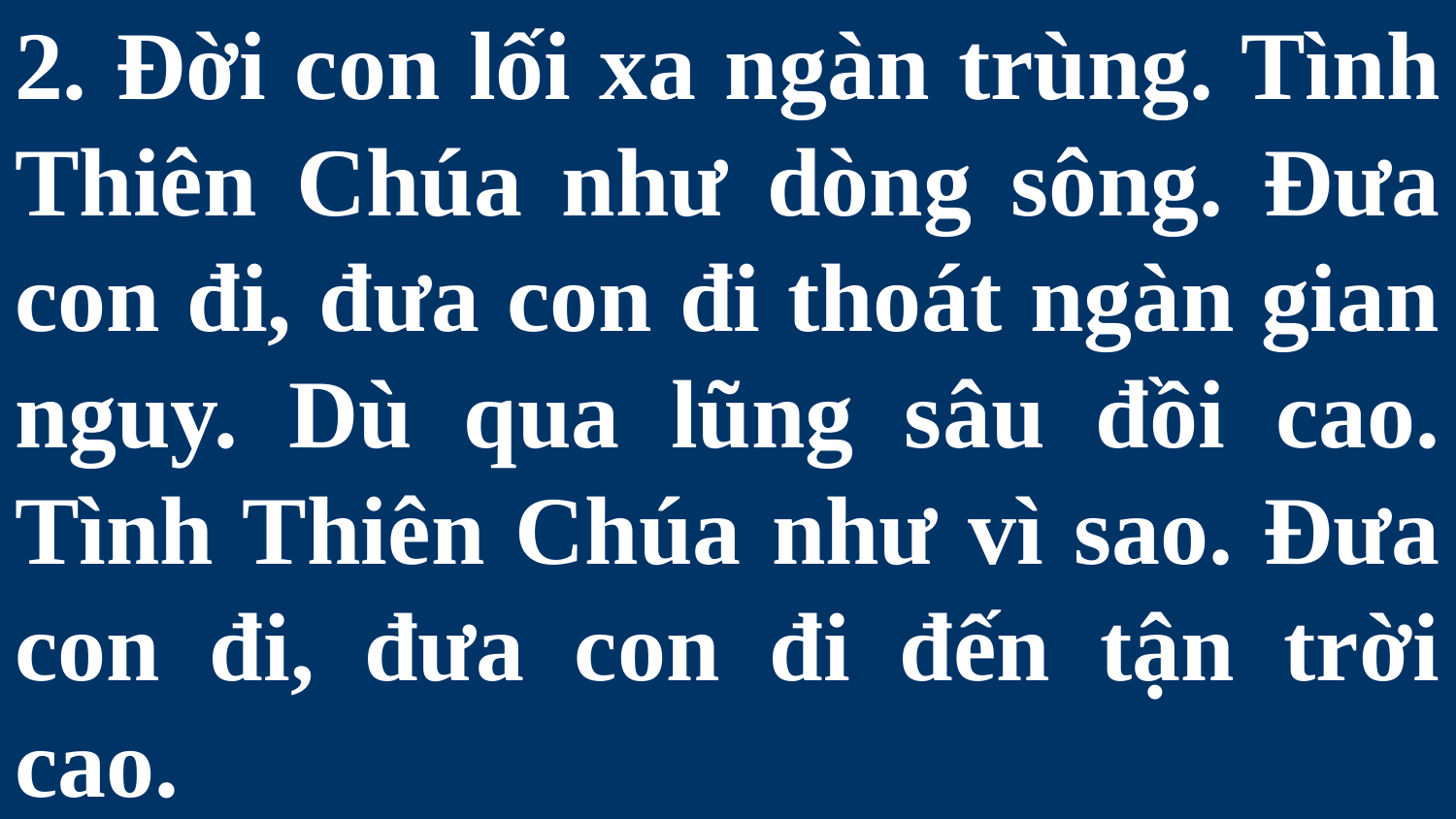

# 2. Đời con lối xa ngàn trùng. Tình Thiên Chúa như dòng sông. Đưa con đi, đưa con đi thoát ngàn gian nguy. Dù qua lũng sâu đồi cao. Tình Thiên Chúa như vì sao. Đưa con đi, đưa con đi đến tận trời cao.